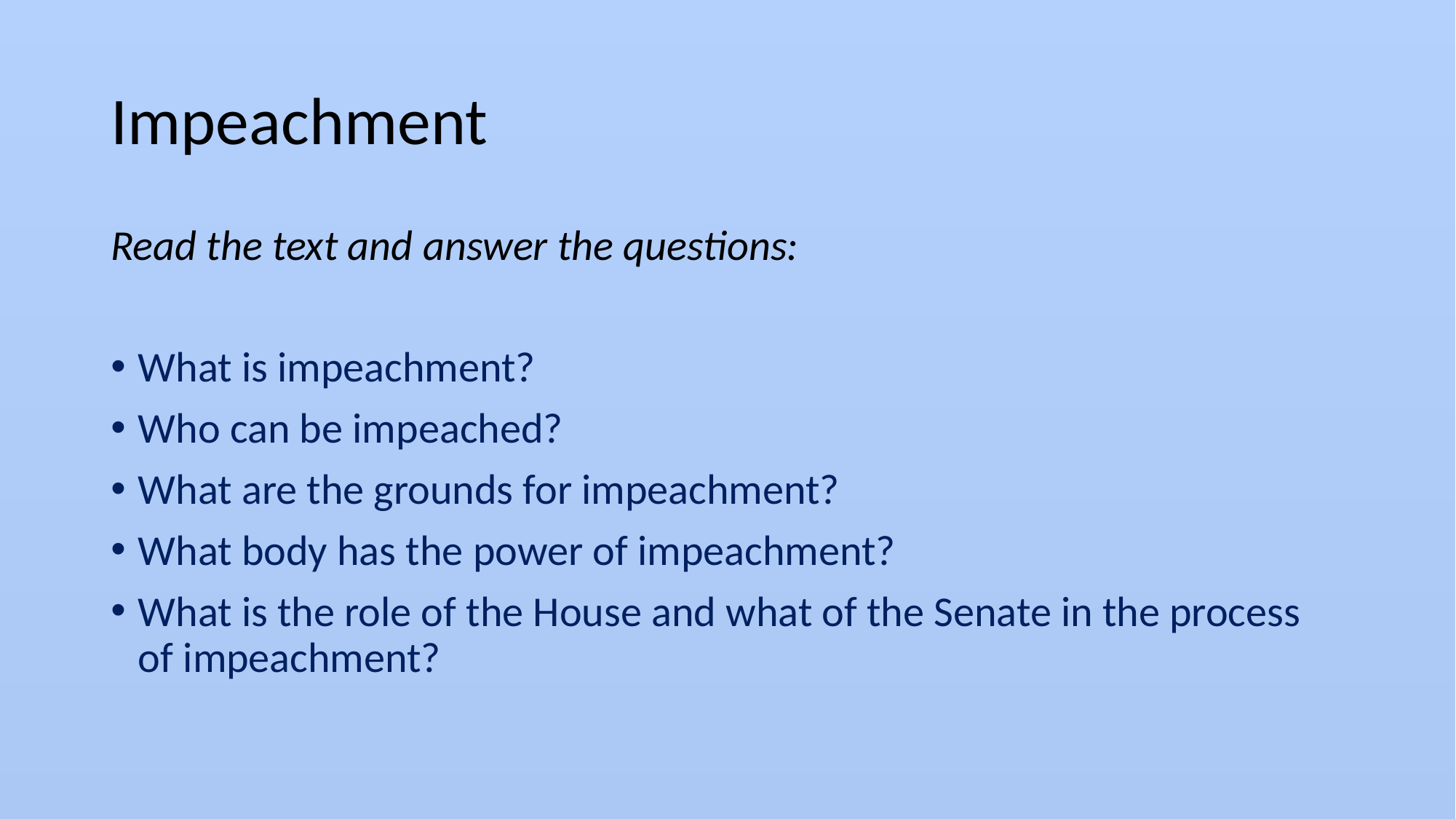

# Impeachment
Read the text and answer the questions:

What is impeachment?
Who can be impeached?
What are the grounds for impeachment?
What body has the power of impeachment?
What is the role of the House and what of the Senate in the process of impeachment?